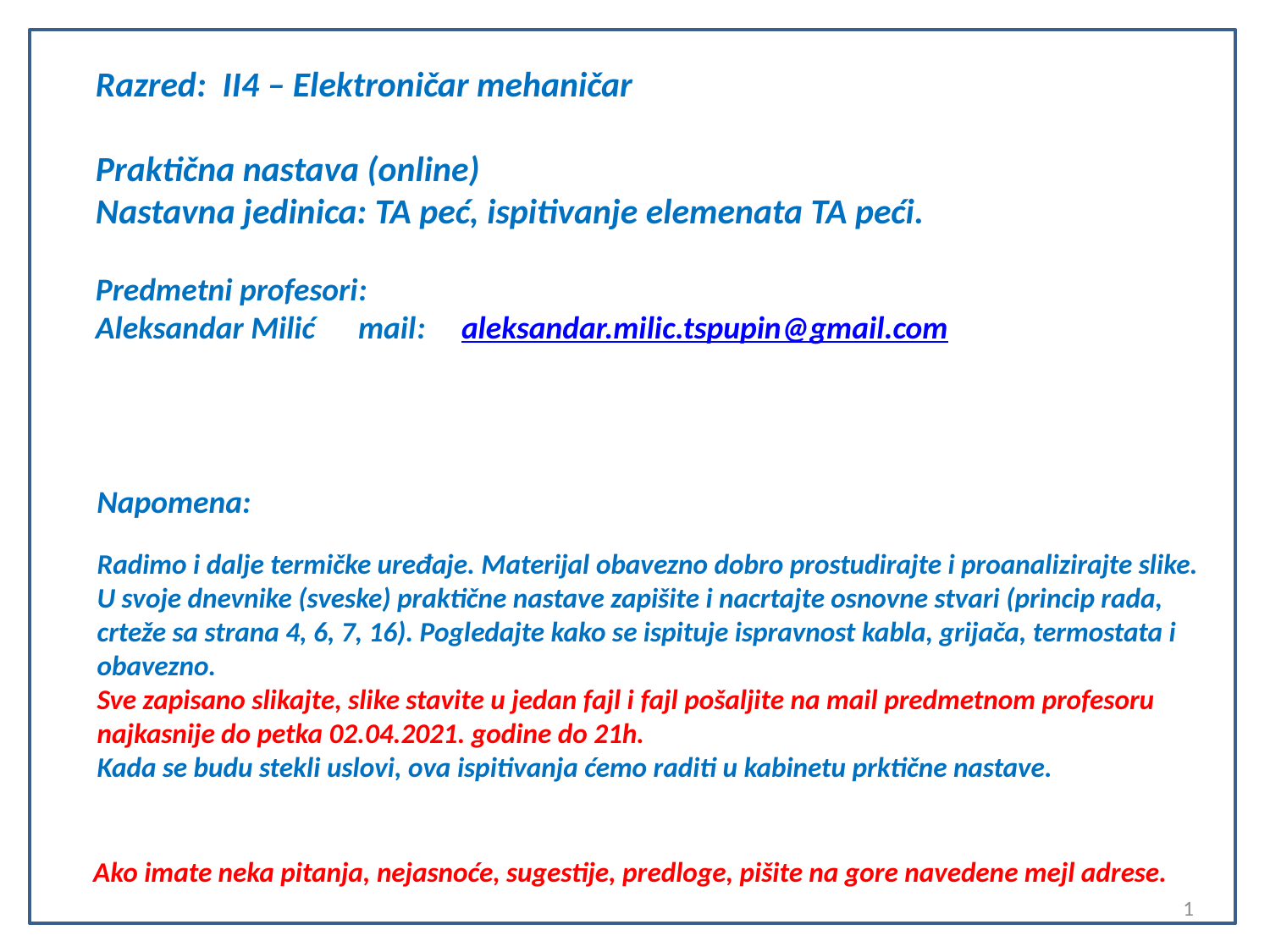

Razred:  II4 – Elektroničar mehaničar

Praktična nastava (online)
Nastavna jedinica: TA peć, ispitivanje elemenata TA peći.

Predmetni profesori:
Aleksandar Milić      mail:     aleksandar.milic.tspupin@gmail.com
Napomena:
Radimo i dalje termičke uređaje. Materijal obavezno dobro prostudirajte i proanalizirajte slike. U svoje dnevnike (sveske) praktične nastave zapišite i nacrtajte osnovne stvari (princip rada, crteže sa strana 4, 6, 7, 16). Pogledajte kako se ispituje ispravnost kabla, grijača, termostata i obavezno.
Sve zapisano slikajte, slike stavite u jedan fajl i fajl pošaljite na mail predmetnom profesoru najkasnije do petka 02.04.2021. godine do 21h.
Kada se budu stekli uslovi, ova ispitivanja ćemo raditi u kabinetu prktične nastave.

Ako imate neka pitanja, nejasnoće, sugestije, predloge, pišite na gore navedene mejl adrese.
1